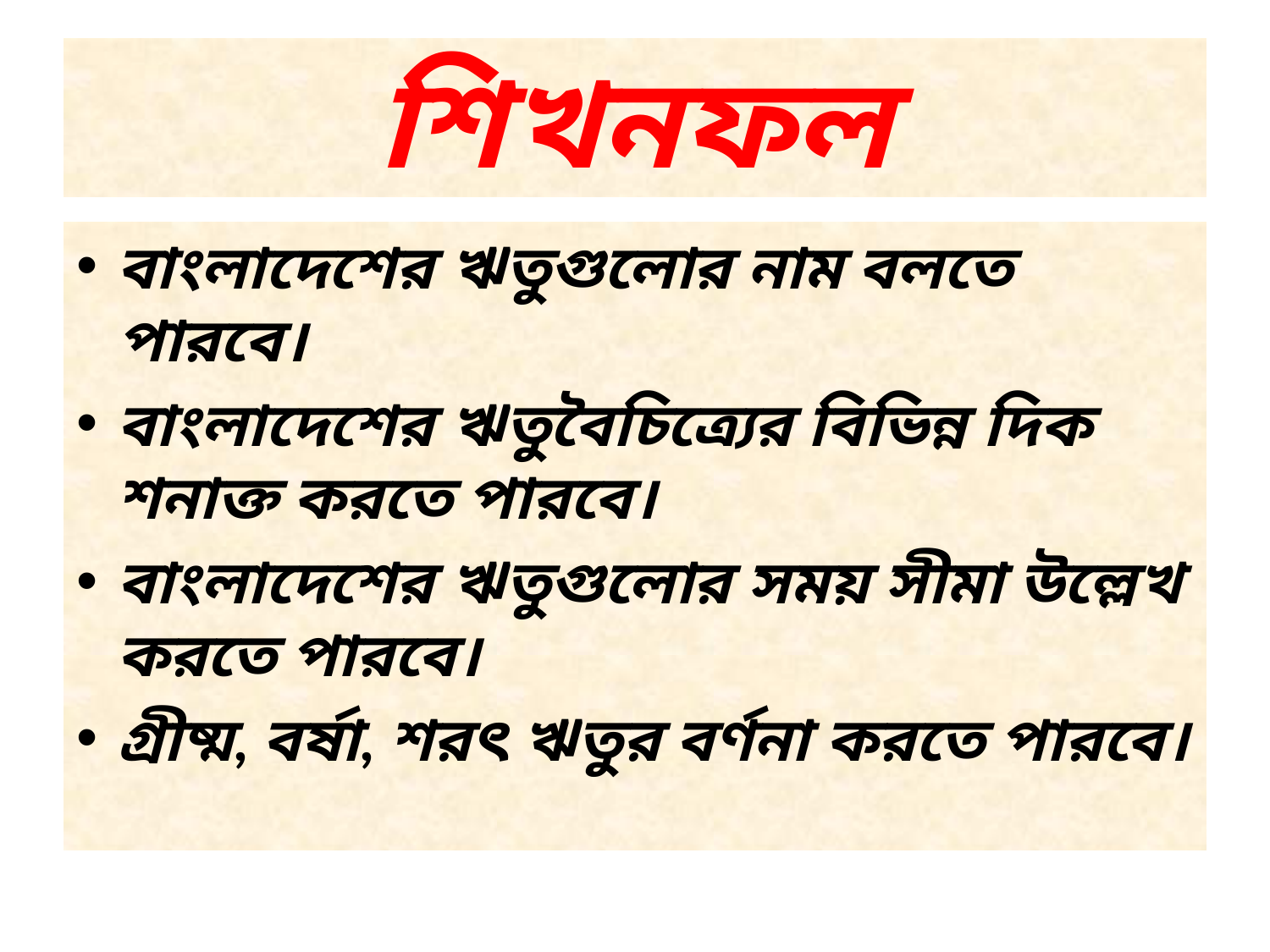

# শিখনফল
বাংলাদেশের ঋতুগুলোর নাম বলতে পারবে।
বাংলাদেশের ঋতুবৈচিত্র্যের বিভিন্ন দিক শনাক্ত করতে পারবে।
বাংলাদেশের ঋতুগুলোর সময় সীমা উল্লেখ করতে পারবে।
গ্রীষ্ম, বর্ষা, শরৎ ঋতুর বর্ণনা করতে পারবে।